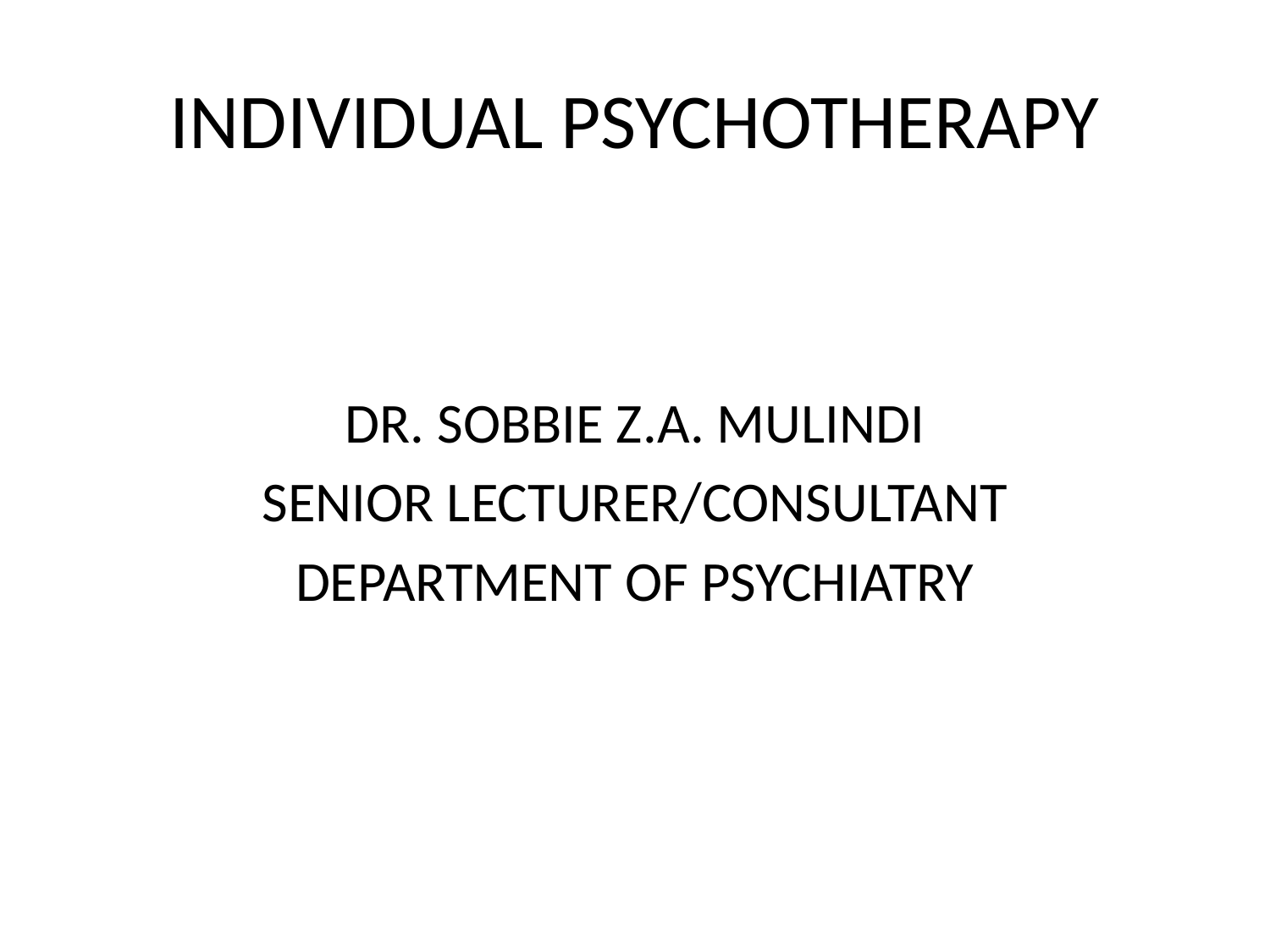

# INDIVIDUAL PSYCHOTHERAPY

DR. SOBBIE Z.A. MULINDI
SENIOR LECTURER/CONSULTANT
DEPARTMENT OF PSYCHIATRY